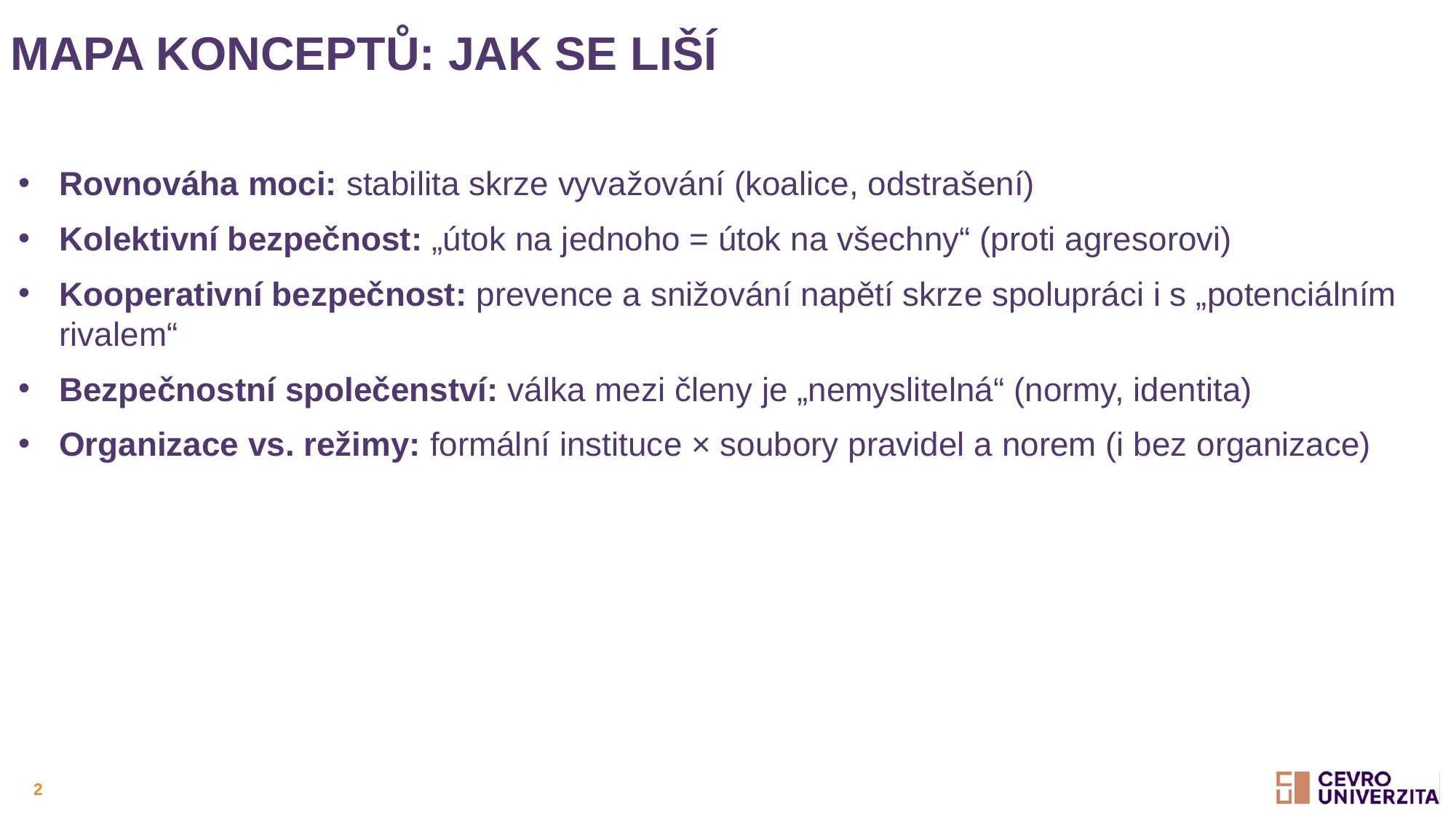

# Mapa konceptů: jak se liší
Rovnováha moci: stabilita skrze vyvažování (koalice, odstrašení)
Kolektivní bezpečnost: „útok na jednoho = útok na všechny“ (proti agresorovi)
Kooperativní bezpečnost: prevence a snižování napětí skrze spolupráci i s „potenciálním rivalem“
Bezpečnostní společenství: válka mezi členy je „nemyslitelná“ (normy, identita)
Organizace vs. režimy: formální instituce × soubory pravidel a norem (i bez organizace)

2